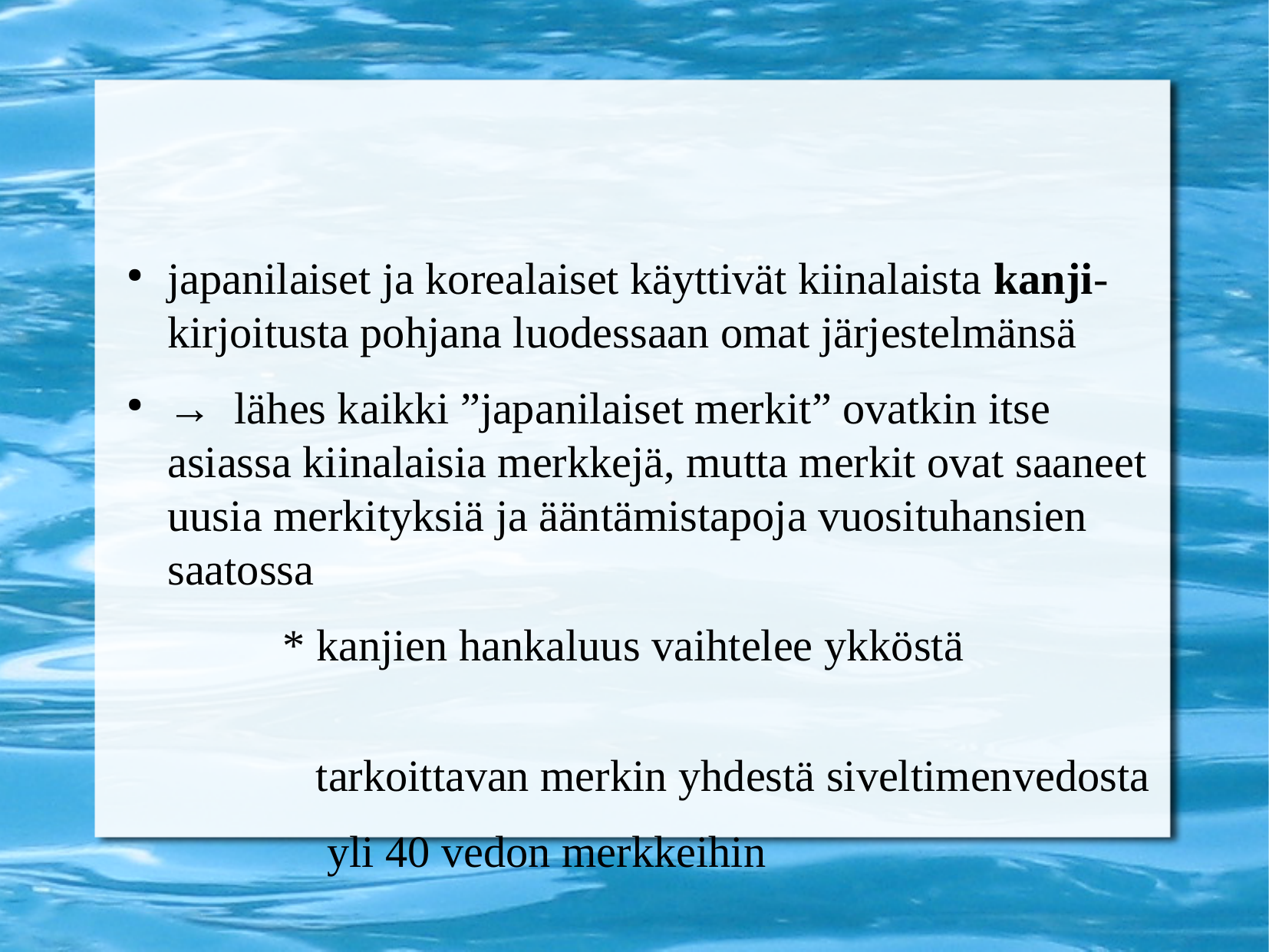

japanilaiset ja korealaiset käyttivät kiinalaista kanji-kirjoitusta pohjana luodessaan omat järjestelmänsä
→  lähes kaikki ”japanilaiset merkit” ovatkin itse asiassa kiinalaisia merkkejä, mutta merkit ovat saaneet uusia merkityksiä ja ääntämistapoja vuosituhansien saatossa
              * kanjien hankaluus vaihtelee ykköstä
                 tarkoittavan merkin yhdestä siveltimenvedosta
                  yli 40 vedon merkkeihin